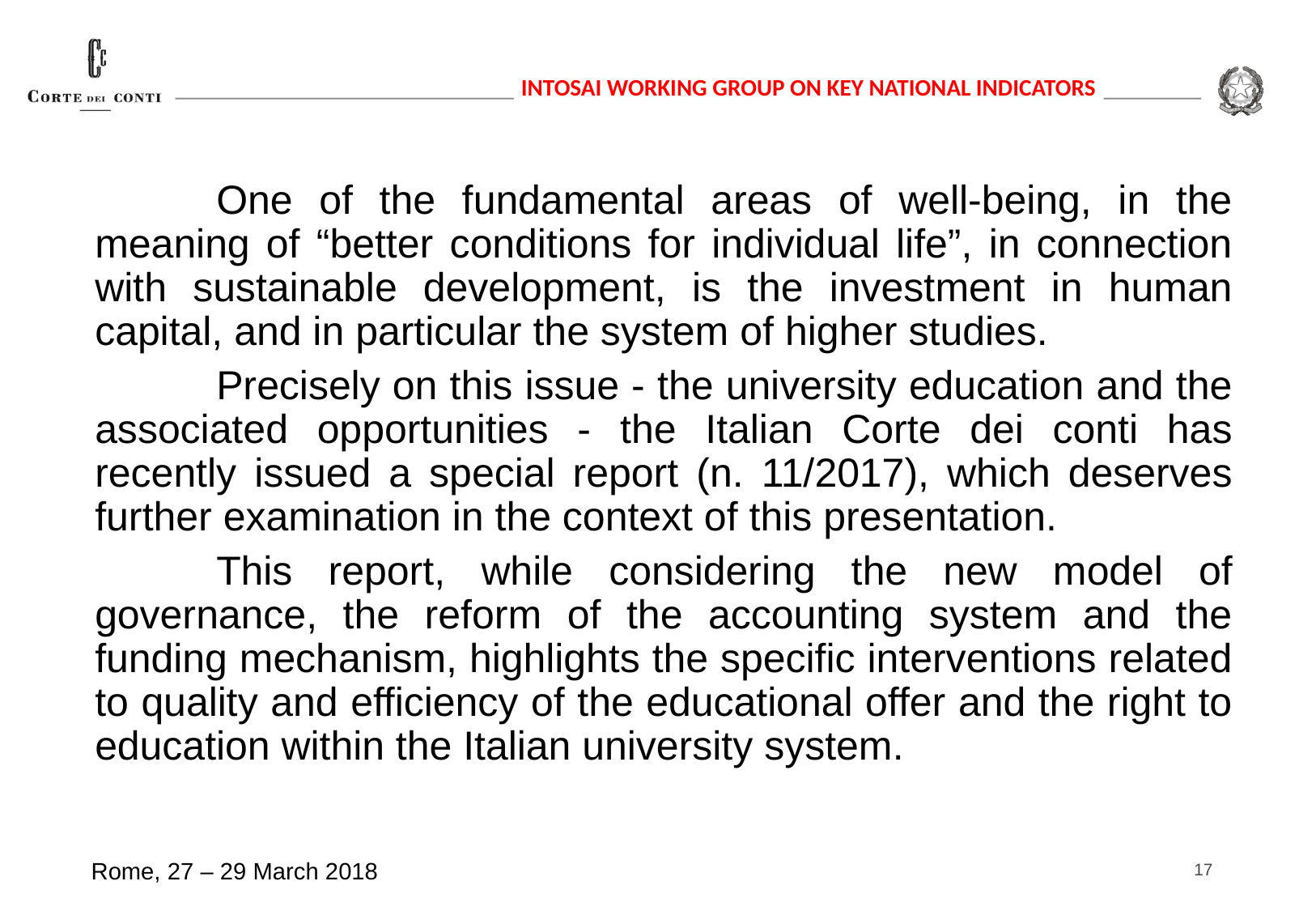

One of the fundamental areas of well-being, in the meaning of “better conditions for individual life”, in connection with sustainable development, is the investment in human capital, and in particular the system of higher studies.
	Precisely on this issue - the university education and the associated opportunities - the Italian Corte dei conti has recently issued a special report (n. 11/2017), which deserves further examination in the context of this presentation.
	This report, while considering the new model of governance, the reform of the accounting system and the funding mechanism, highlights the specific interventions related to quality and efficiency of the educational offer and the right to education within the Italian university system.

17
Rome, 27 – 29 March 2018